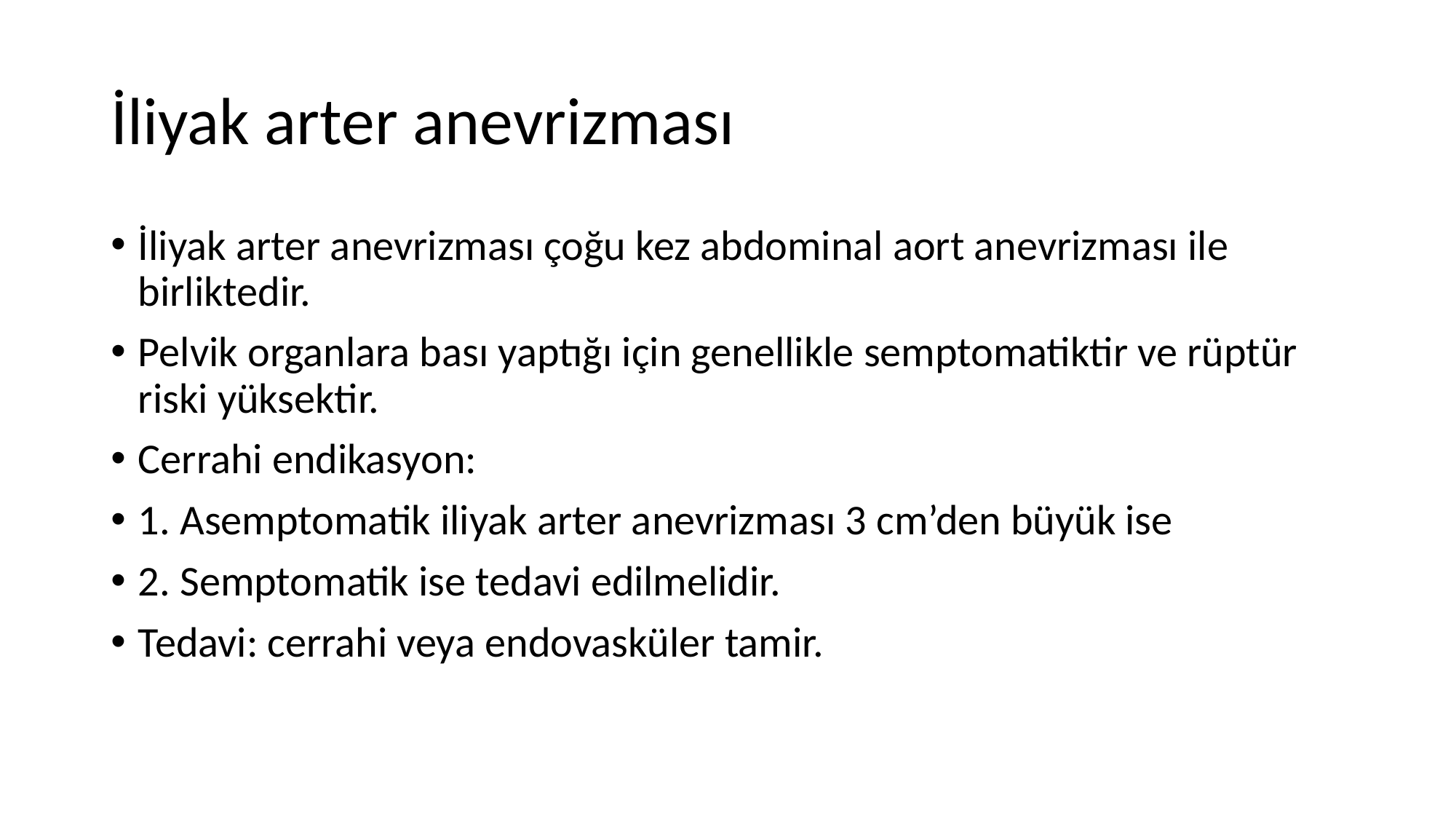

# İliyak arter anevrizması
İliyak arter anevrizması çoğu kez abdominal aort anevrizması ile birliktedir.
Pelvik organlara bası yaptığı için genellikle semptomatiktir ve rüptür riski yüksektir.
Cerrahi endikasyon:
1. Asemptomatik iliyak arter anevrizması 3 cm’den büyük ise
2. Semptomatik ise tedavi edilmelidir.
Tedavi: cerrahi veya endovasküler tamir.